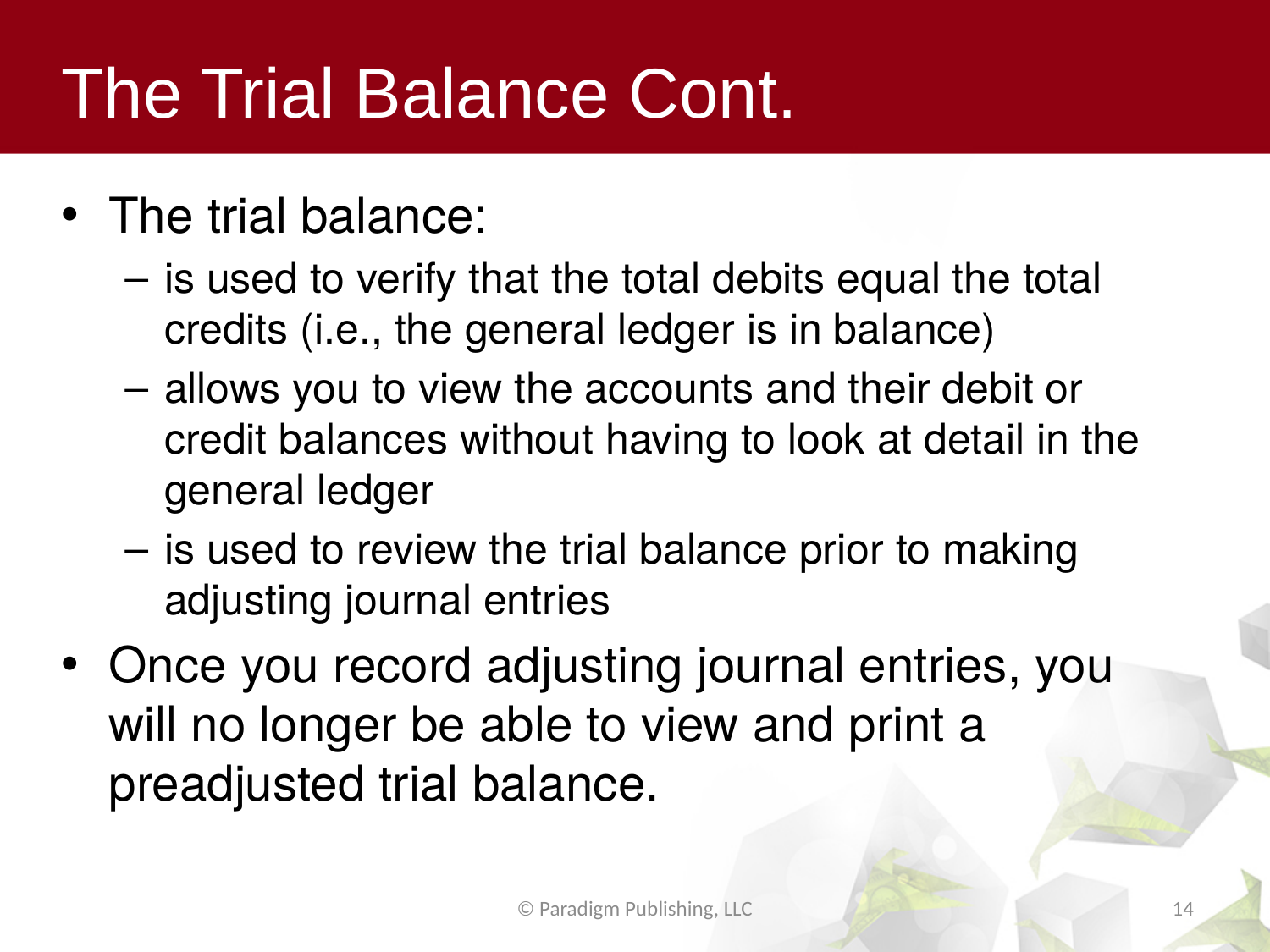

# The Trial Balance Cont.
The trial balance:
is used to verify that the total debits equal the total credits (i.e., the general ledger is in balance)
allows you to view the accounts and their debit or credit balances without having to look at detail in the general ledger
is used to review the trial balance prior to making adjusting journal entries
Once you record adjusting journal entries, you will no longer be able to view and print a preadjusted trial balance.
© Paradigm Publishing, LLC
14